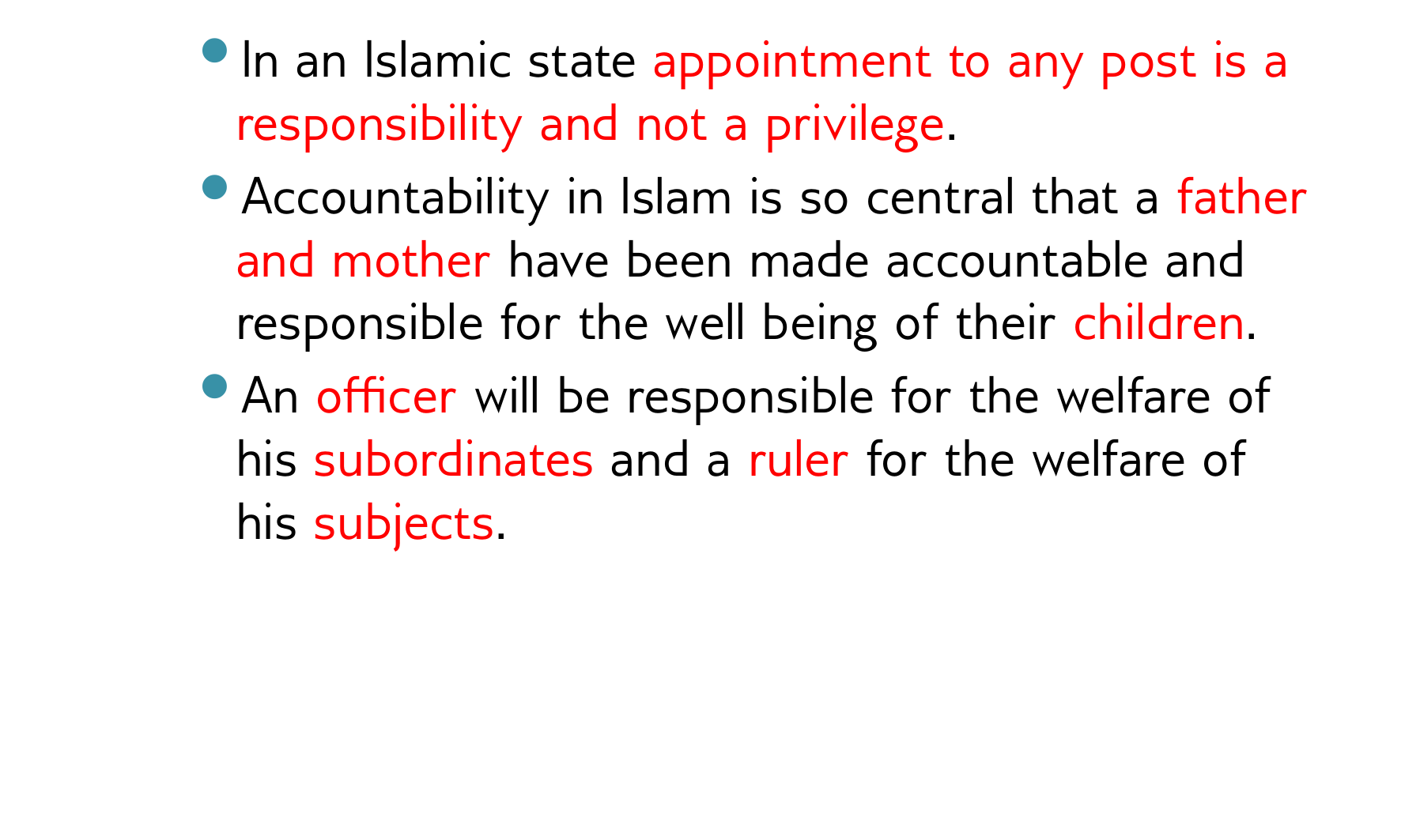

In an Islamic state appointment to any post is a responsibility and not a privilege.
Accountability in Islam is so central that a father and mother have been made accountable and responsible for the well being of their children.
An officer will be responsible for the welfare of his subordinates and a ruler for the welfare of his subjects.